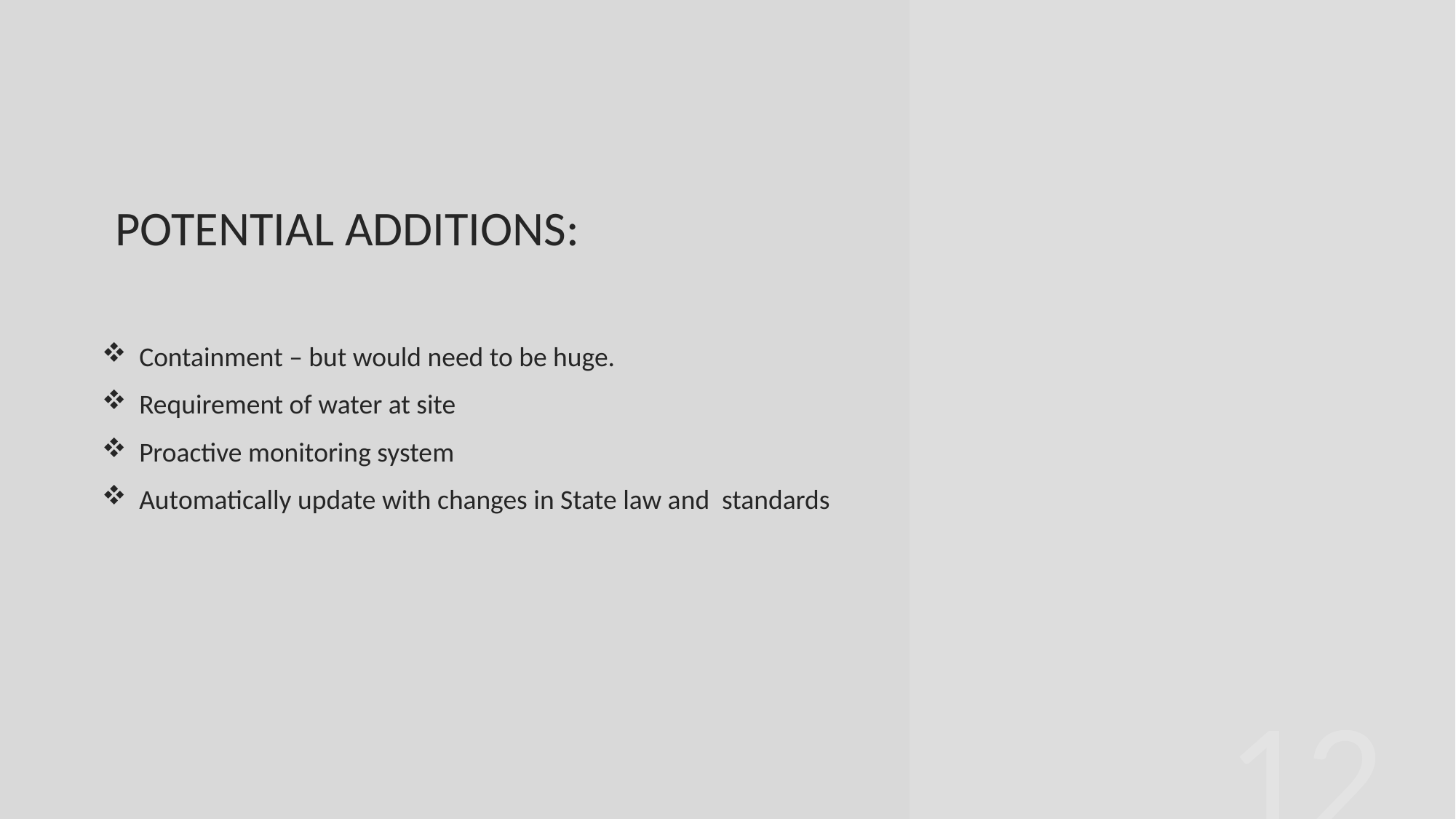

#
POTENTIAL ADDITIONS:

  Containment – but would need to be huge.
  Requirement of water at site
  Proactive monitoring system
  Automatically update with changes in State law and  standards

12